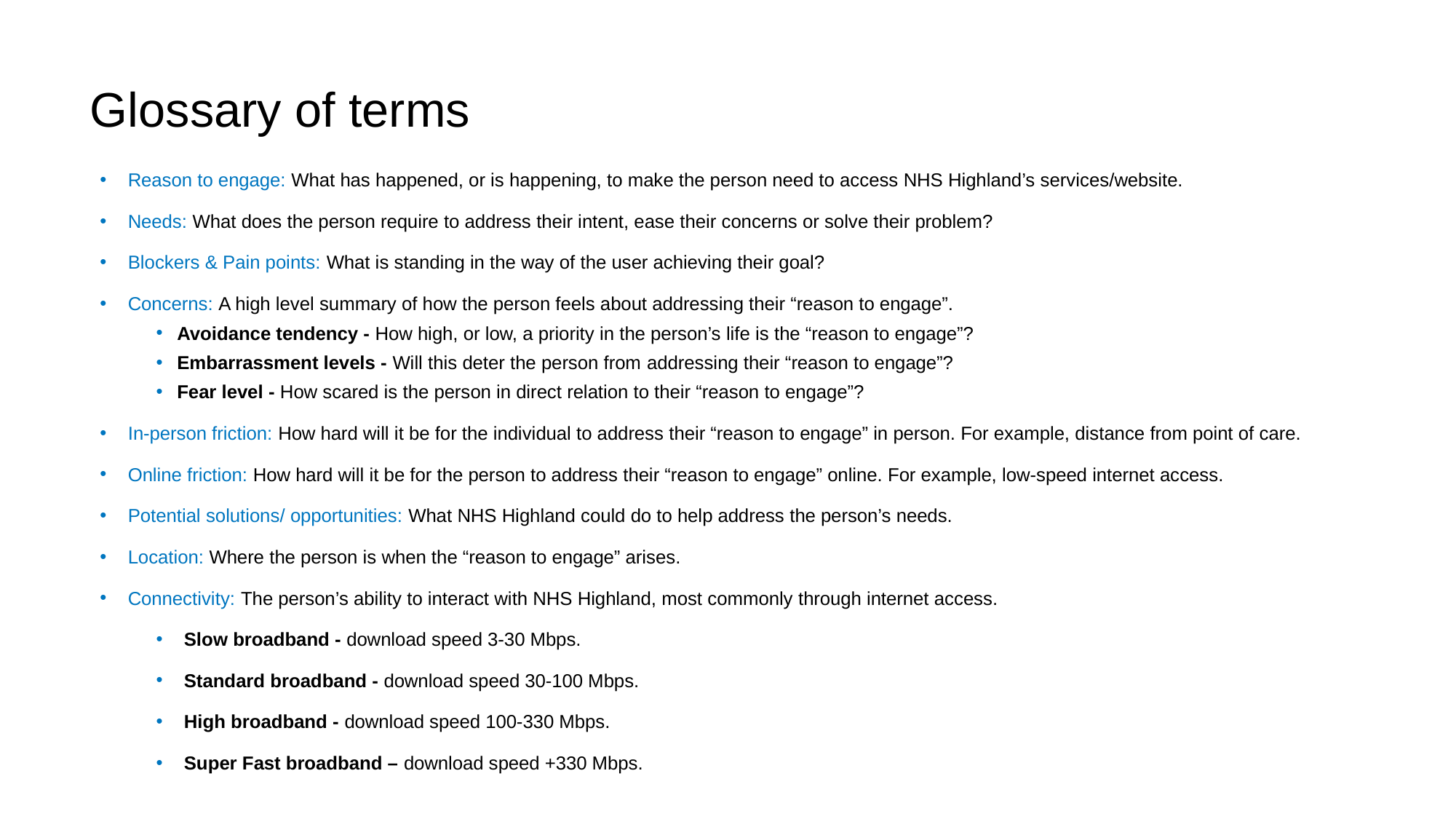

# Glossary of terms
Reason to engage: What has happened, or is happening, to make the person need to access NHS Highland’s services/website.
Needs: What does the person require to address their intent, ease their concerns or solve their problem?
Blockers & Pain points: What is standing in the way of the user achieving their goal?
Concerns: A high level summary of how the person feels about addressing their “reason to engage”.
Avoidance tendency - How high, or low, a priority in the person’s life is the “reason to engage”?
Embarrassment levels - Will this deter the person from addressing their “reason to engage”?
Fear level - How scared is the person in direct relation to their “reason to engage”?
In-person friction: How hard will it be for the individual to address their “reason to engage” in person. For example, distance from point of care.
Online friction: How hard will it be for the person to address their “reason to engage” online. For example, low-speed internet access.
Potential solutions/ opportunities: What NHS Highland could do to help address the person’s needs.
Location: Where the person is when the “reason to engage” arises.
Connectivity: The person’s ability to interact with NHS Highland, most commonly through internet access.
Slow broadband - download speed 3-30 Mbps.
Standard broadband - download speed 30-100 Mbps.
High broadband - download speed 100-330 Mbps.
Super Fast broadband – download speed +330 Mbps.